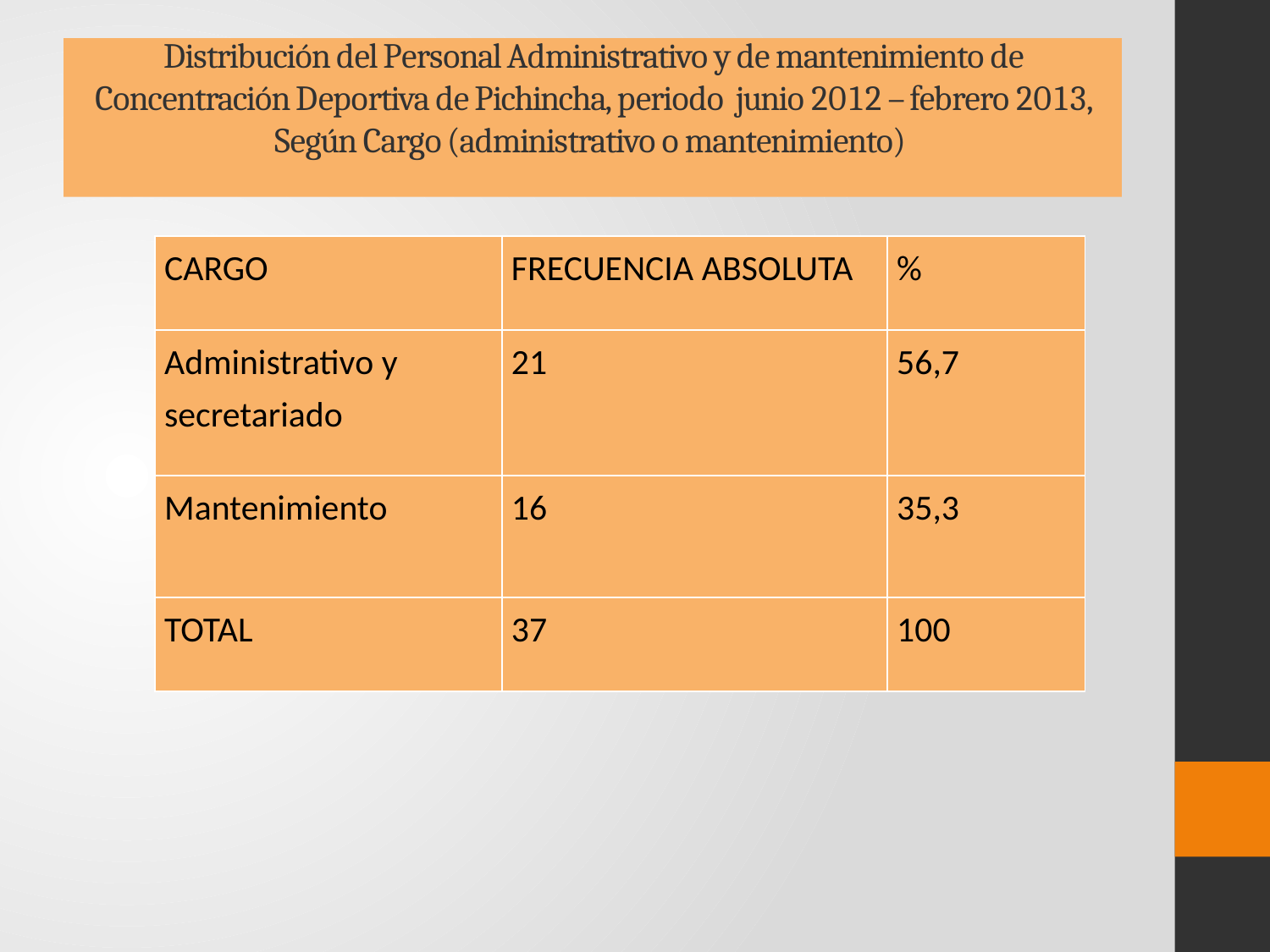

# Distribución del Personal Administrativo y de mantenimiento de Concentración Deportiva de Pichincha, periodo  junio 2012 – febrero 2013, Según Cargo (administrativo o mantenimiento)
| CARGO | FRECUENCIA ABSOLUTA | % |
| --- | --- | --- |
| Administrativo y secretariado | 21 | 56,7 |
| Mantenimiento | 16 | 35,3 |
| TOTAL | 37 | 100 |